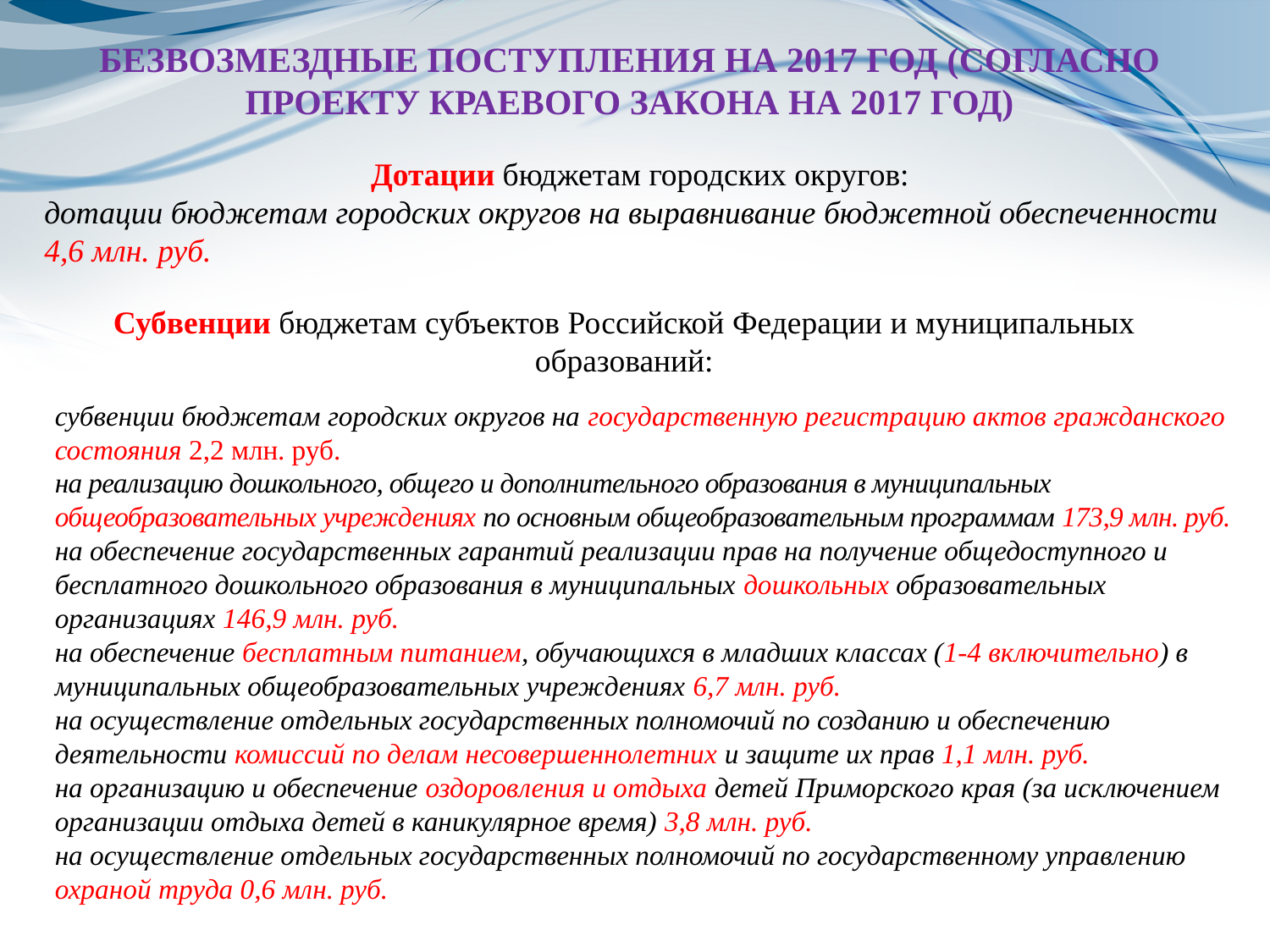

# БЕЗВОЗМЕЗДНЫЕ ПОСТУПЛЕНИЯ НА 2017 ГОД (СОГЛАСНО ПРОЕКТУ КРАЕВОГО ЗАКОНА НА 2017 ГОД)
Дотации бюджетам городских округов:
дотации бюджетам городских округов на выравнивание бюджетной обеспеченности
4,6 млн. руб.
Субвенции бюджетам субъектов Российской Федерации и муниципальных образований:

субвенции бюджетам городских округов на государственную регистрацию актов гражданского состояния 2,2 млн. руб.
на реализацию дошкольного, общего и дополнительного образования в муниципальных общеобразовательных учреждениях по основным общеобразовательным программам 173,9 млн. руб.
на обеспечение государственных гарантий реализации прав на получение общедоступного и бесплатного дошкольного образования в муниципальных дошкольных образовательных организациях 146,9 млн. руб.
на обеспечение бесплатным питанием, обучающихся в младших классах (1-4 включительно) в муниципальных общеобразовательных учреждениях 6,7 млн. руб.
на осуществление отдельных государственных полномочий по созданию и обеспечению деятельности комиссий по делам несовершеннолетних и защите их прав 1,1 млн. руб.
на организацию и обеспечение оздоровления и отдыха детей Приморского края (за исключением организации отдыха детей в каникулярное время) 3,8 млн. руб.
на осуществление отдельных государственных полномочий по государственному управлению охраной труда 0,6 млн. руб.

29